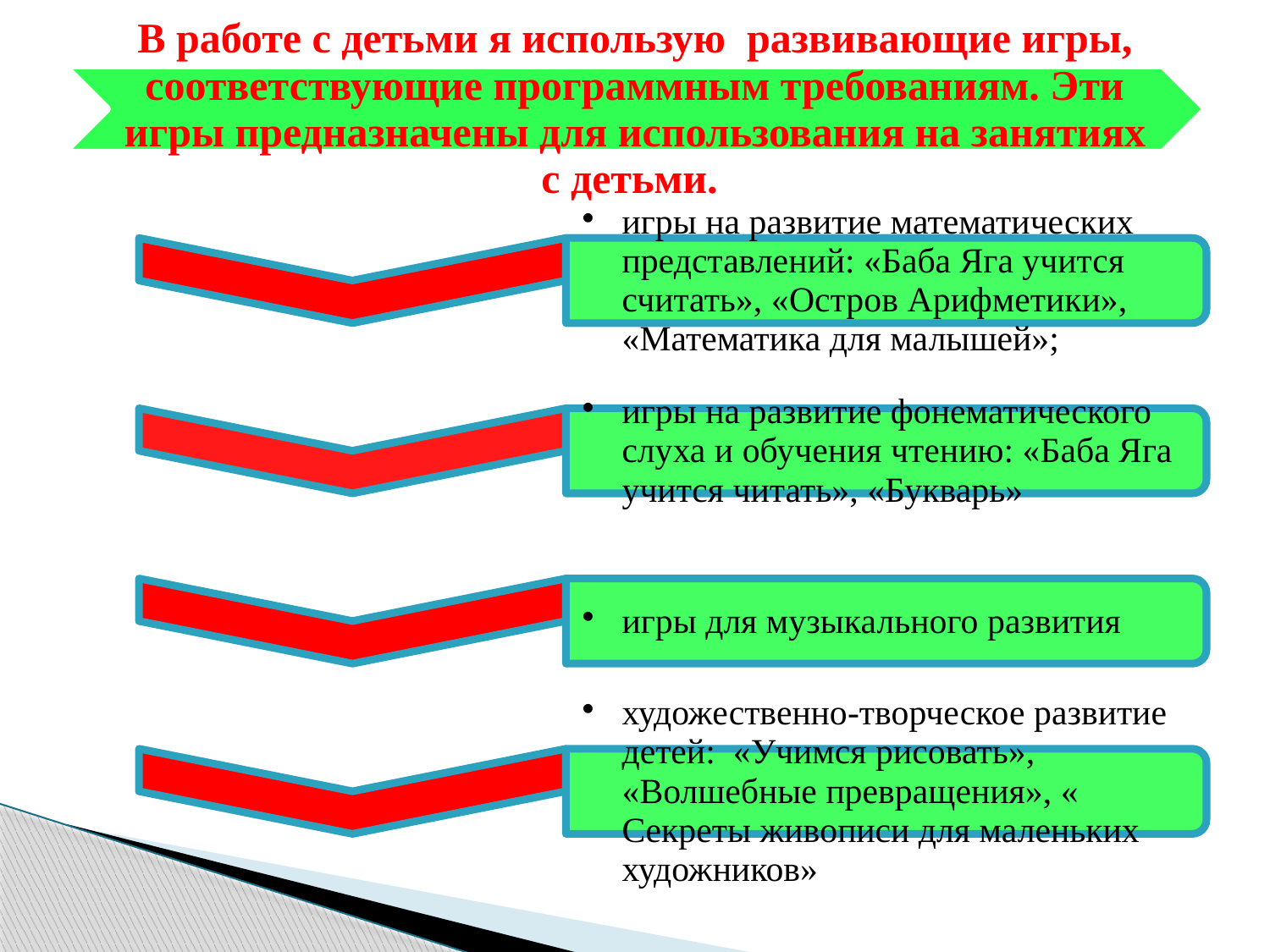

В работе с детьми я использую  развивающие игры, соответствующие программным требованиям. Эти игры предназначены для использования на занятиях с детьми.
игры на развитие математических представлений: «Баба Яга учится считать», «Остров Арифметики», «Математика для малышей»;
игры для музыкального развития
художественно-творческое развитие детей:  «Учимся рисовать», «Волшебные превращения», « Секреты живописи для маленьких художников»
игры на развитие фонематического слуха и обучения чтению: «Баба Яга учится читать», «Букварь»